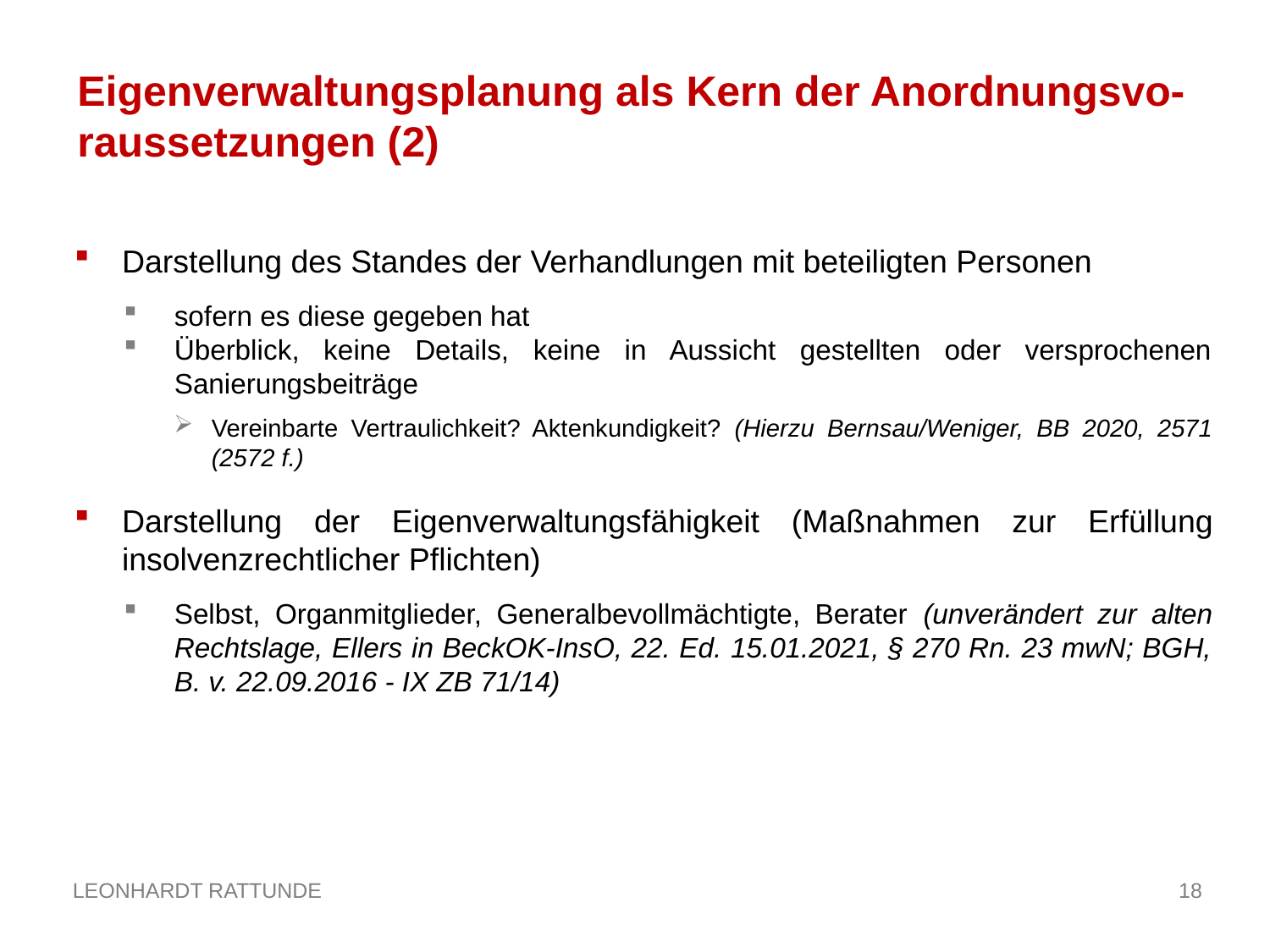

Eigenverwaltungsplanung als Kern der Anordnungsvo-raussetzungen (2)
Darstellung des Standes der Verhandlungen mit beteiligten Personen

sofern es diese gegeben hat
Überblick, keine Details, keine in Aussicht gestellten oder versprochenen Sanierungsbeiträge

Vereinbarte Vertraulichkeit? Aktenkundigkeit? (Hierzu Bernsau/Weniger, BB 2020, 2571 (2572 f.)

Darstellung der Eigenverwaltungsfähigkeit (Maßnahmen zur Erfüllung insolvenzrechtlicher Pflichten)

Selbst, Organmitglieder, Generalbevollmächtigte, Berater (unverändert zur alten Rechtslage, Ellers in BeckOK-InsO, 22. Ed. 15.01.2021, § 270 Rn. 23 mwN; BGH, B. v. 22.09.2016 - IX ZB 71/14)

18